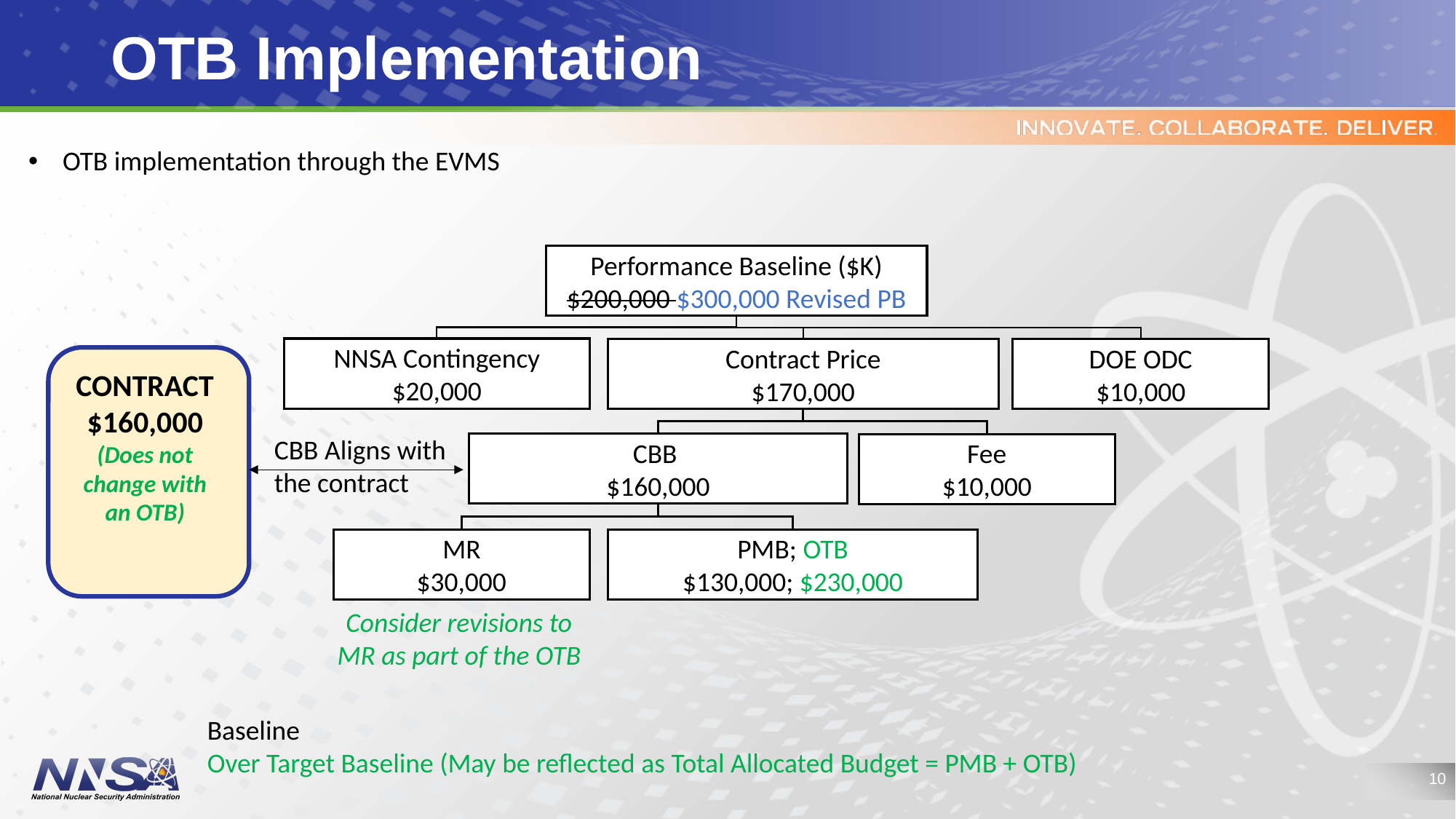

# OTB Implementation
OTB implementation through the EVMS
Performance Baseline ($K)
$200,000 $300,000 Revised PB
NNSA Contingency
$20,000
DOE ODC
$10,000
Contract Price
$170,000

CONTRACT
$160,000
(Does not change with an OTB)
CBB Aligns with the contract
CBB
$160,000
Fee
$10,000
MR
$30,000
PMB; OTB
$130,000; $230,000
Consider revisions to MR as part of the OTB
Baseline
Over Target Baseline (May be reflected as Total Allocated Budget = PMB + OTB)
10